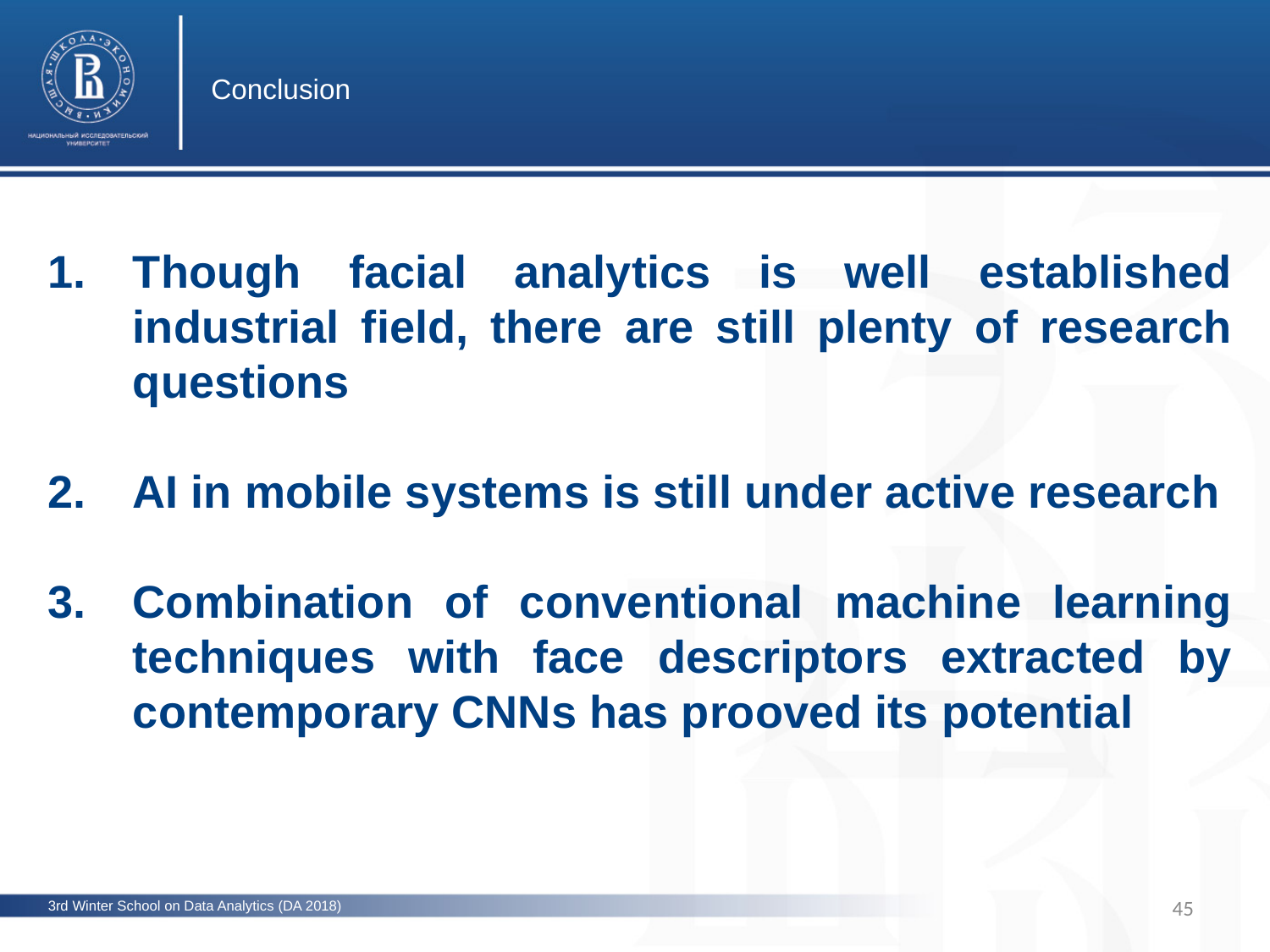

Conclusion
Though facial analytics is well established industrial field, there are still plenty of research questions

AI in mobile systems is still under active research

Combination of conventional machine learning techniques with face descriptors extracted by contemporary CNNs has prooved its potential
45
3rd Winter School on Data Analytics (DA 2018)